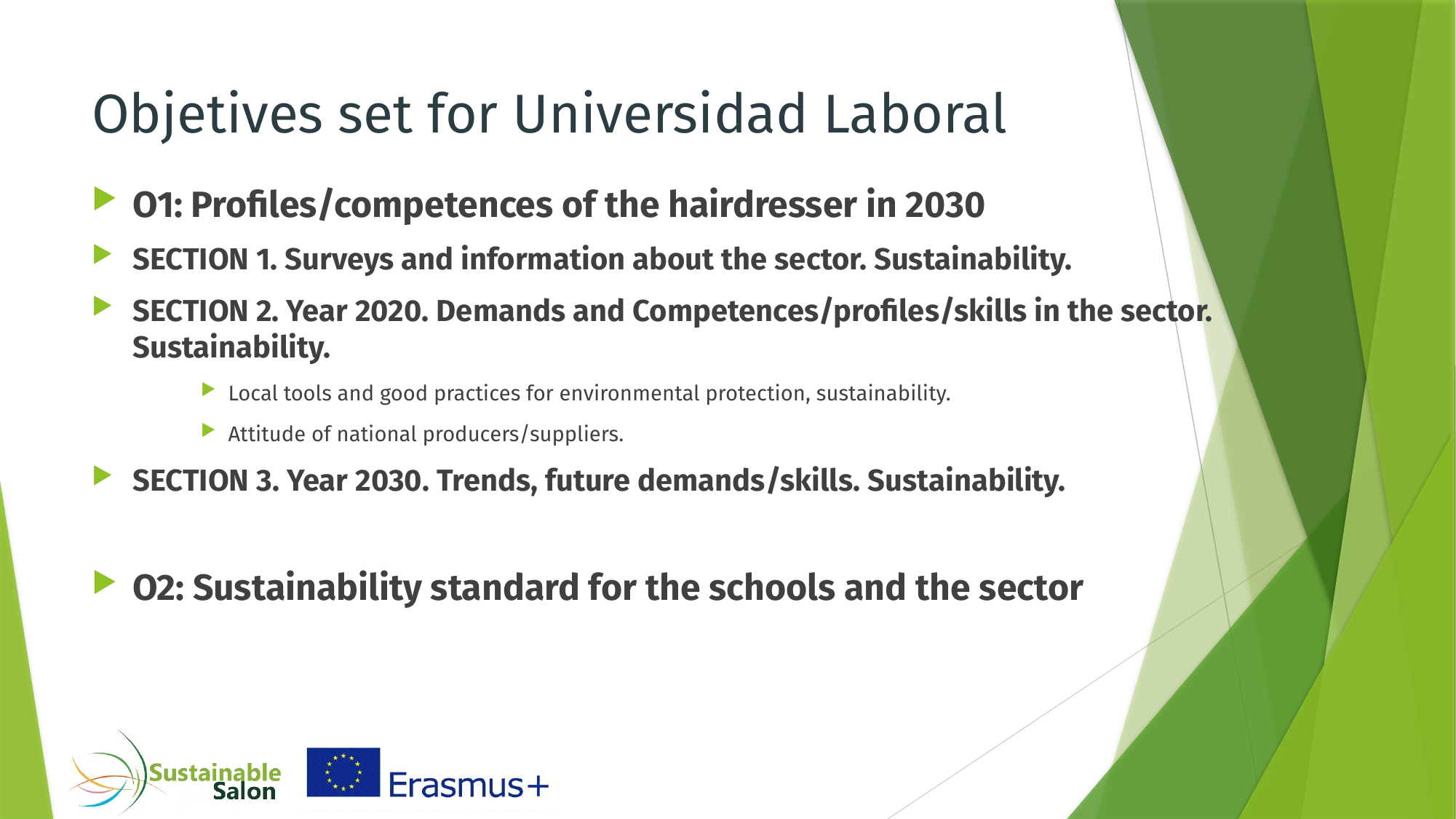

# Objetives set for Universidad Laboral
O1: Profiles/competences of the hairdresser in 2030
SECTION 1. Surveys and information about the sector. Sustainability.
SECTION 2. Year 2020. Demands and Competences/profiles/skills in the sector. Sustainability.
Local tools and good practices for environmental protection, sustainability.
Attitude of national producers/suppliers.
SECTION 3. Year 2030. Trends, future demands/skills. Sustainability.

O2: Sustainability standard for the schools and the sector